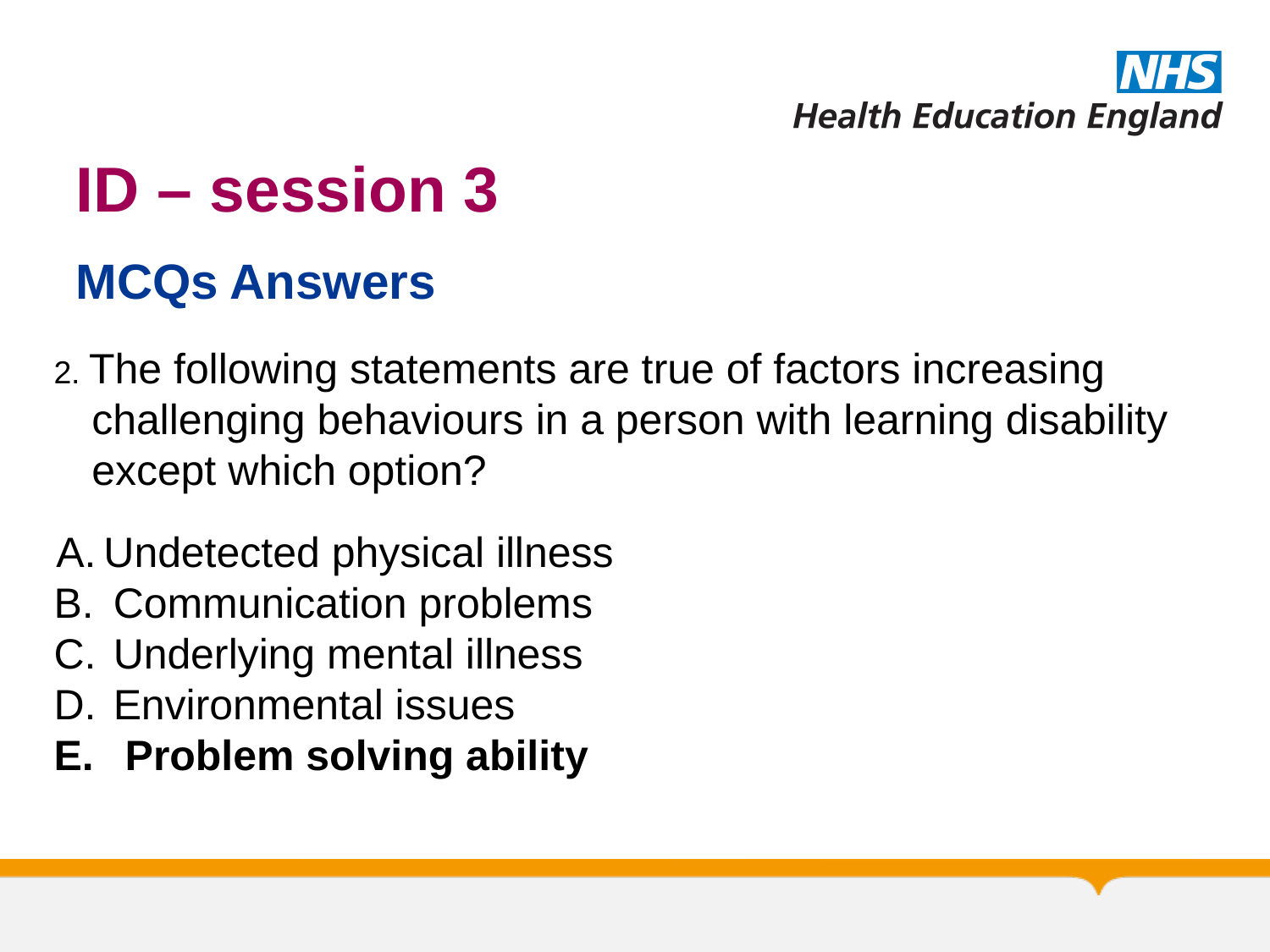

# ID – session 3
MCQs Answers
2. The following statements are true of factors increasing challenging behaviours in a person with learning disability except which option?
Undetected physical illness
 Communication problems
 Underlying mental illness
 Environmental issues
  Problem solving ability